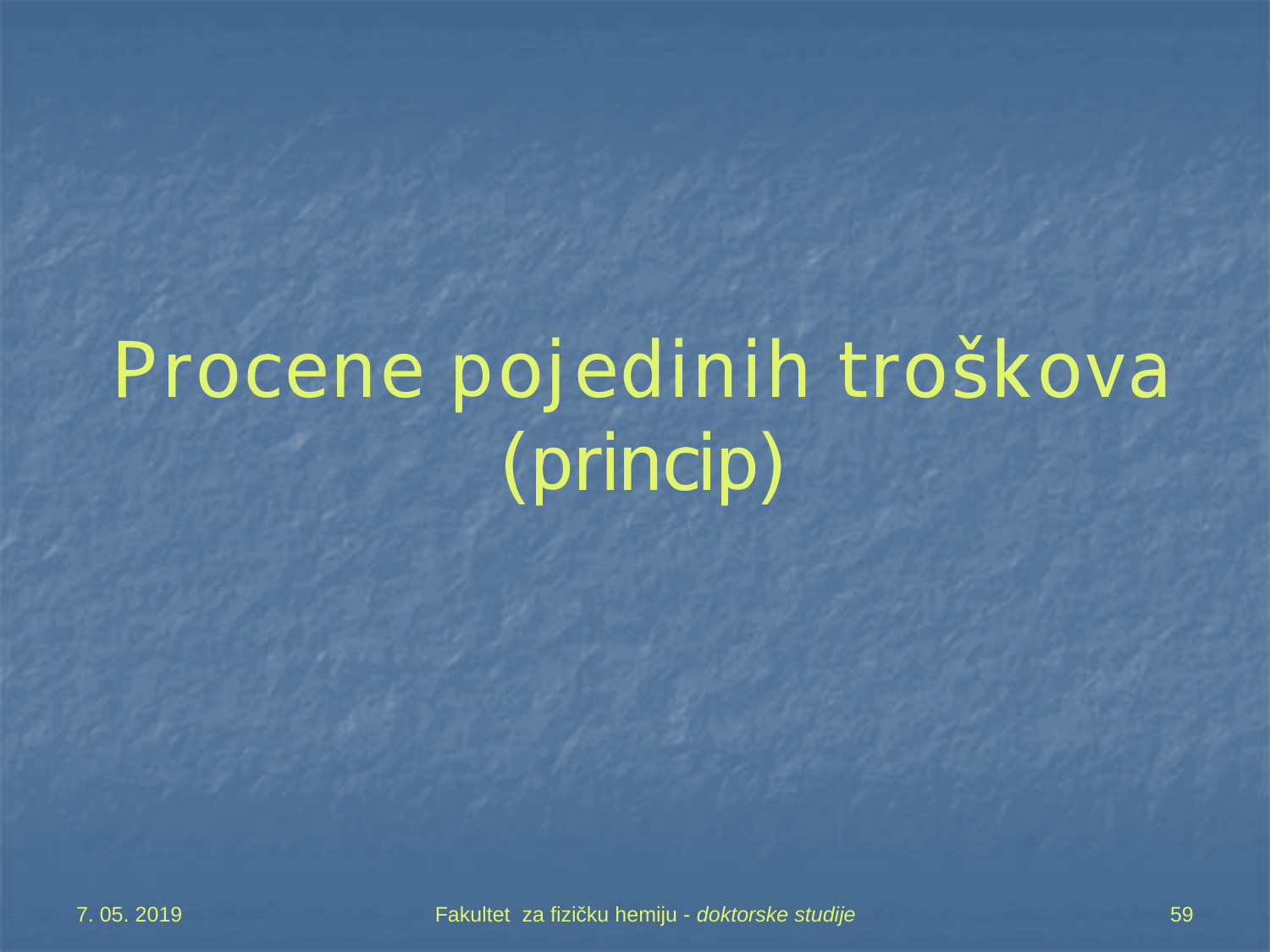

# Procene pojedinih troškova (princip)
7. 05. 2019
Fakultet  za fizičku hemiju - doktorske studije
59